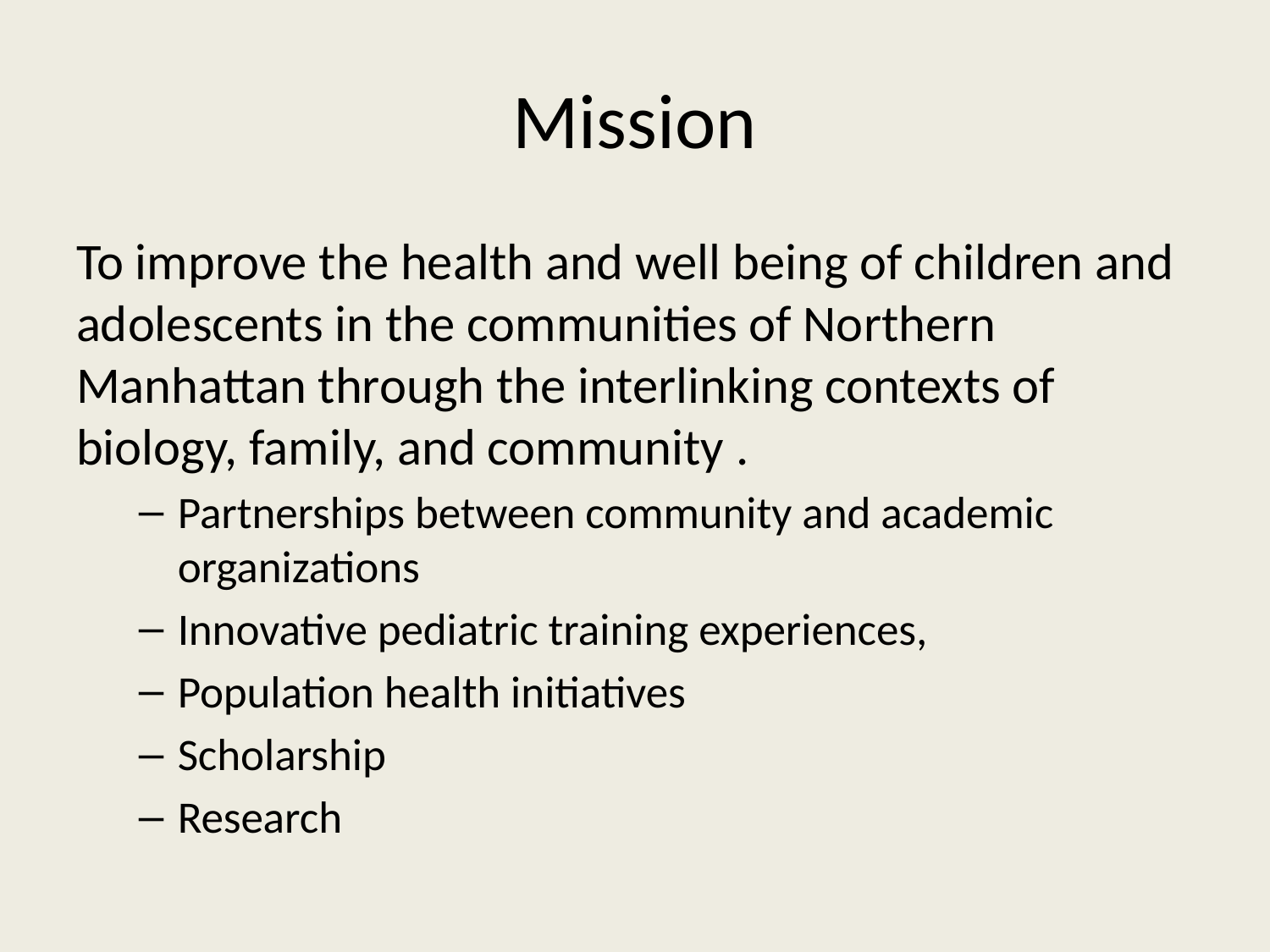

# Mission
To improve the health and well being of children and adolescents in the communities of Northern Manhattan through the interlinking contexts of biology, family, and community .
Partnerships between community and academic organizations
Innovative pediatric training experiences,
Population health initiatives
Scholarship
Research